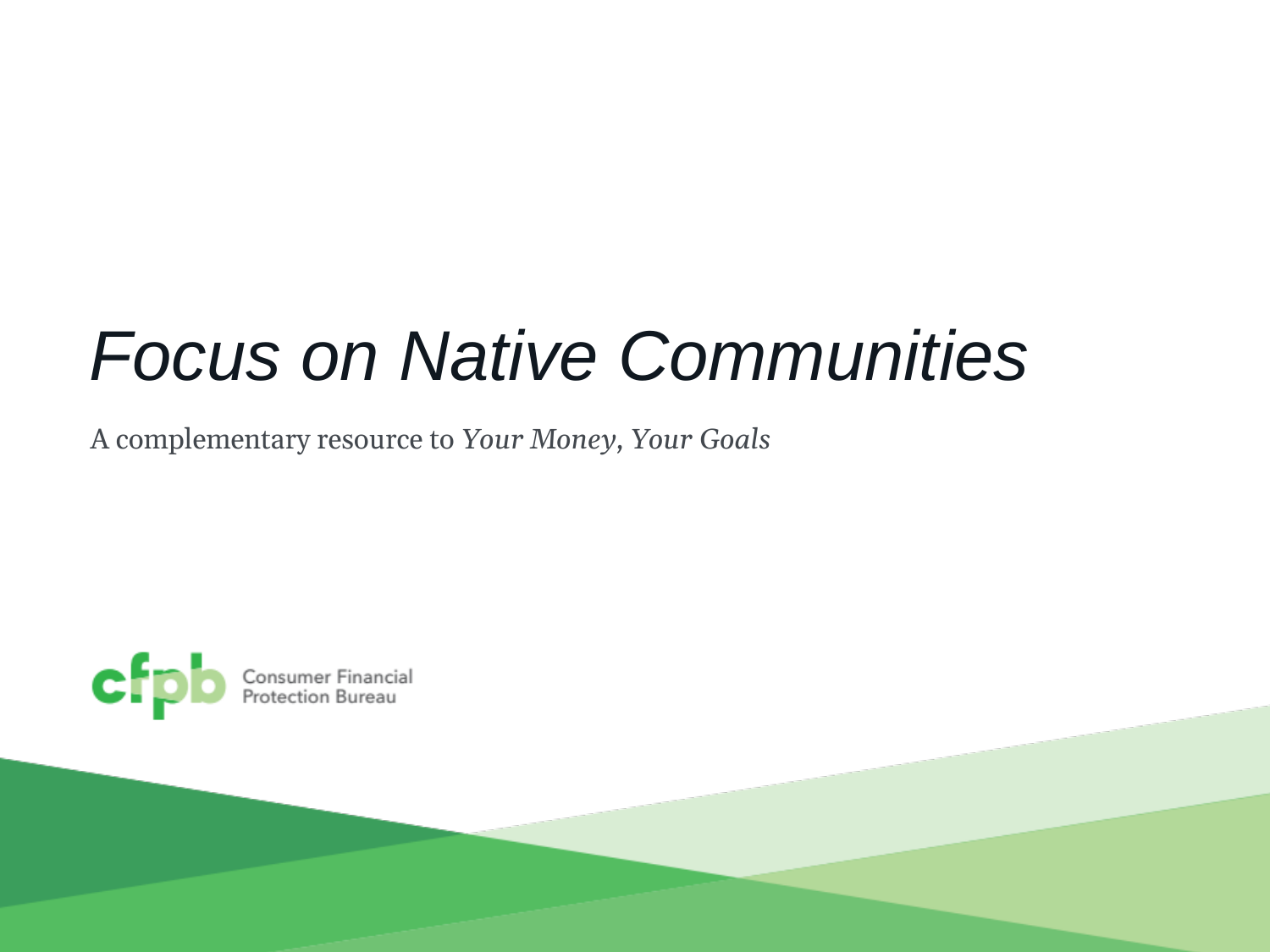

# Focus on Native Communities
A complementary resource to Your Money, Your Goals